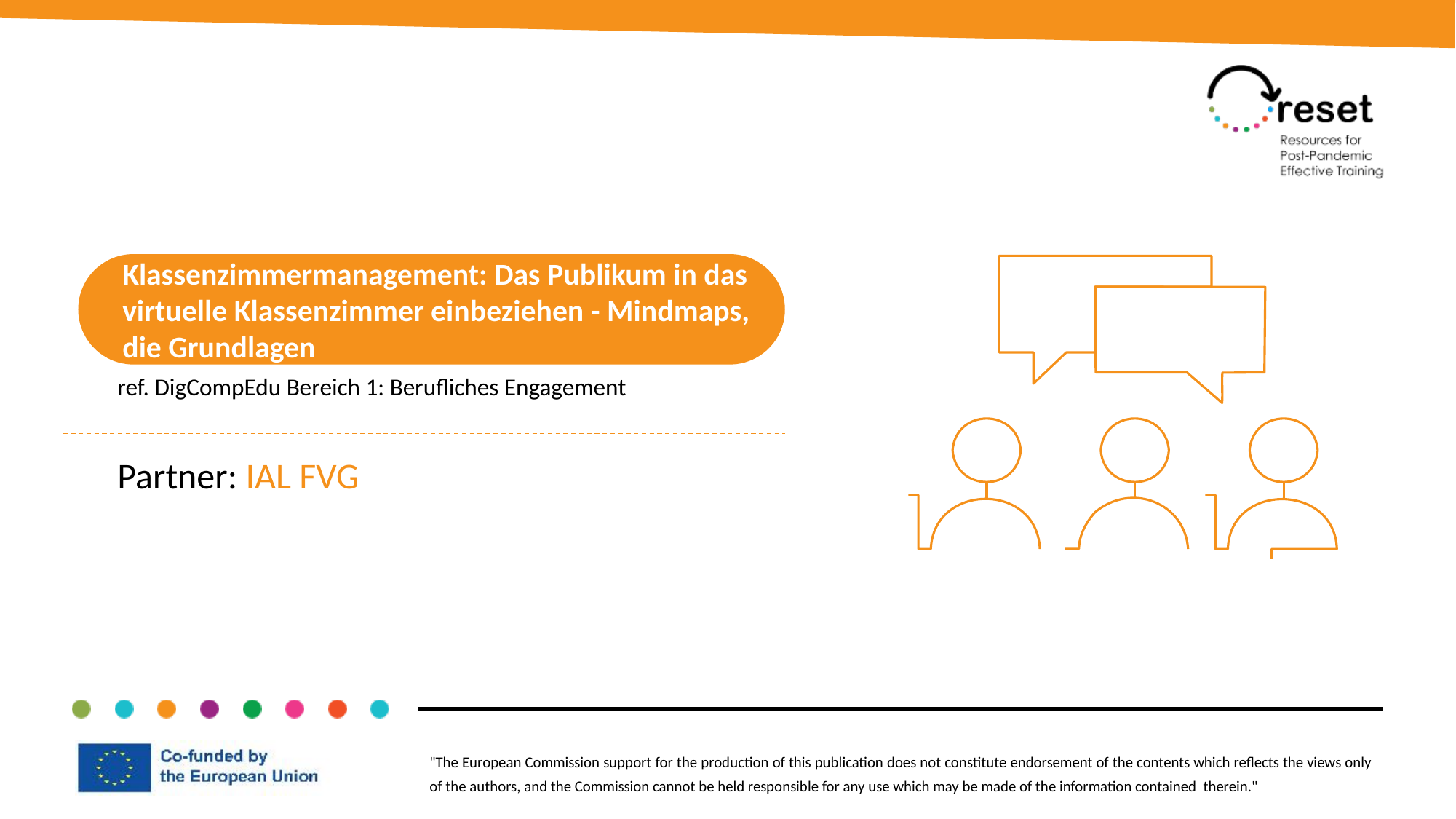

Klassenzimmermanagement: Das Publikum in das virtuelle Klassenzimmer einbeziehen - Mindmaps, die Grundlagen

ref. DigCompEdu Bereich 1: Berufliches Engagement
Partner: IAL FVG